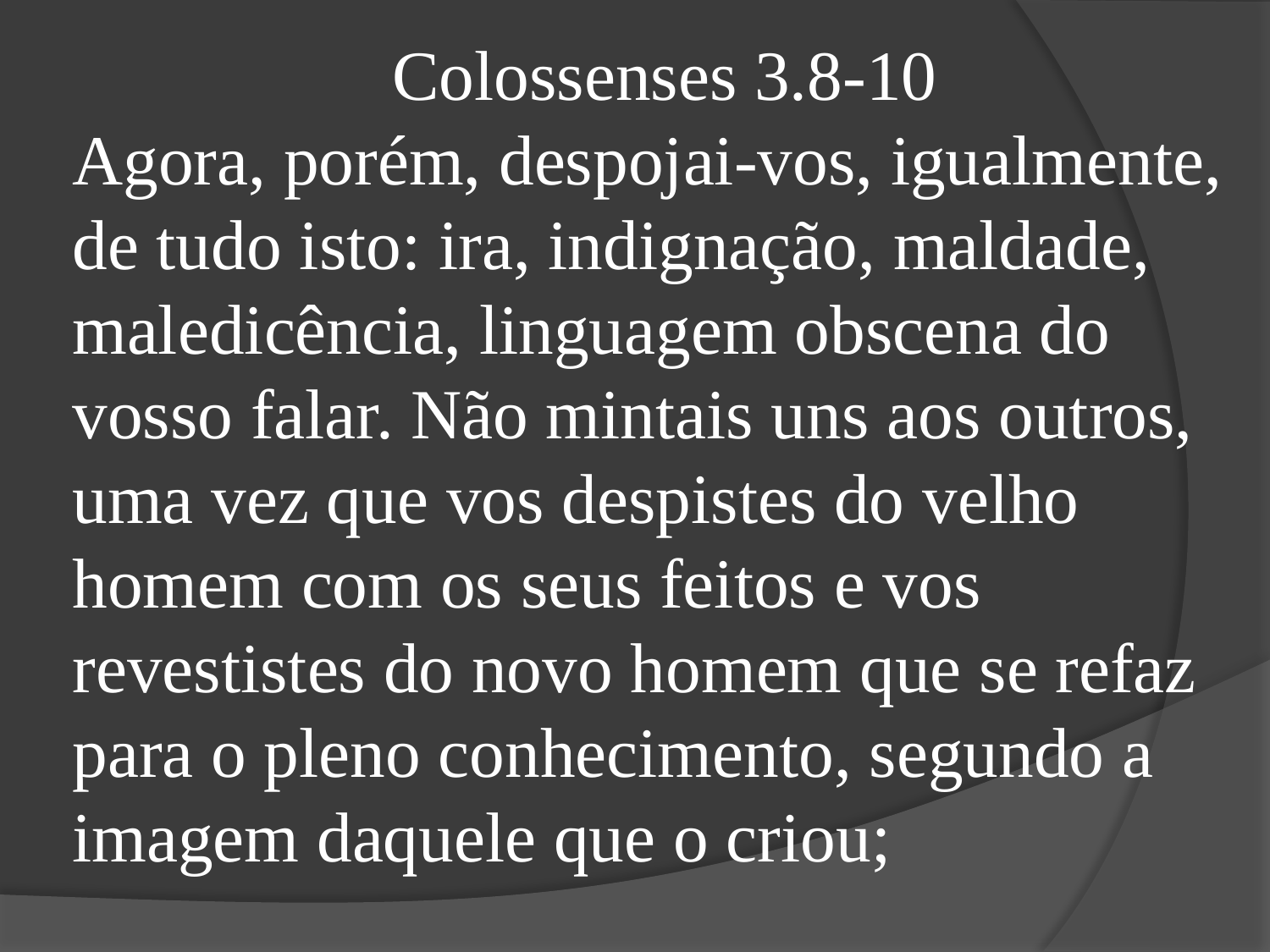

Colossenses 3.8-10
Agora, porém, despojai-vos, igualmente, de tudo isto: ira, indignação, maldade, maledicência, linguagem obscena do vosso falar. Não mintais uns aos outros, uma vez que vos despistes do velho homem com os seus feitos e vos revestistes do novo homem que se refaz para o pleno conhecimento, segundo a imagem daquele que o criou;